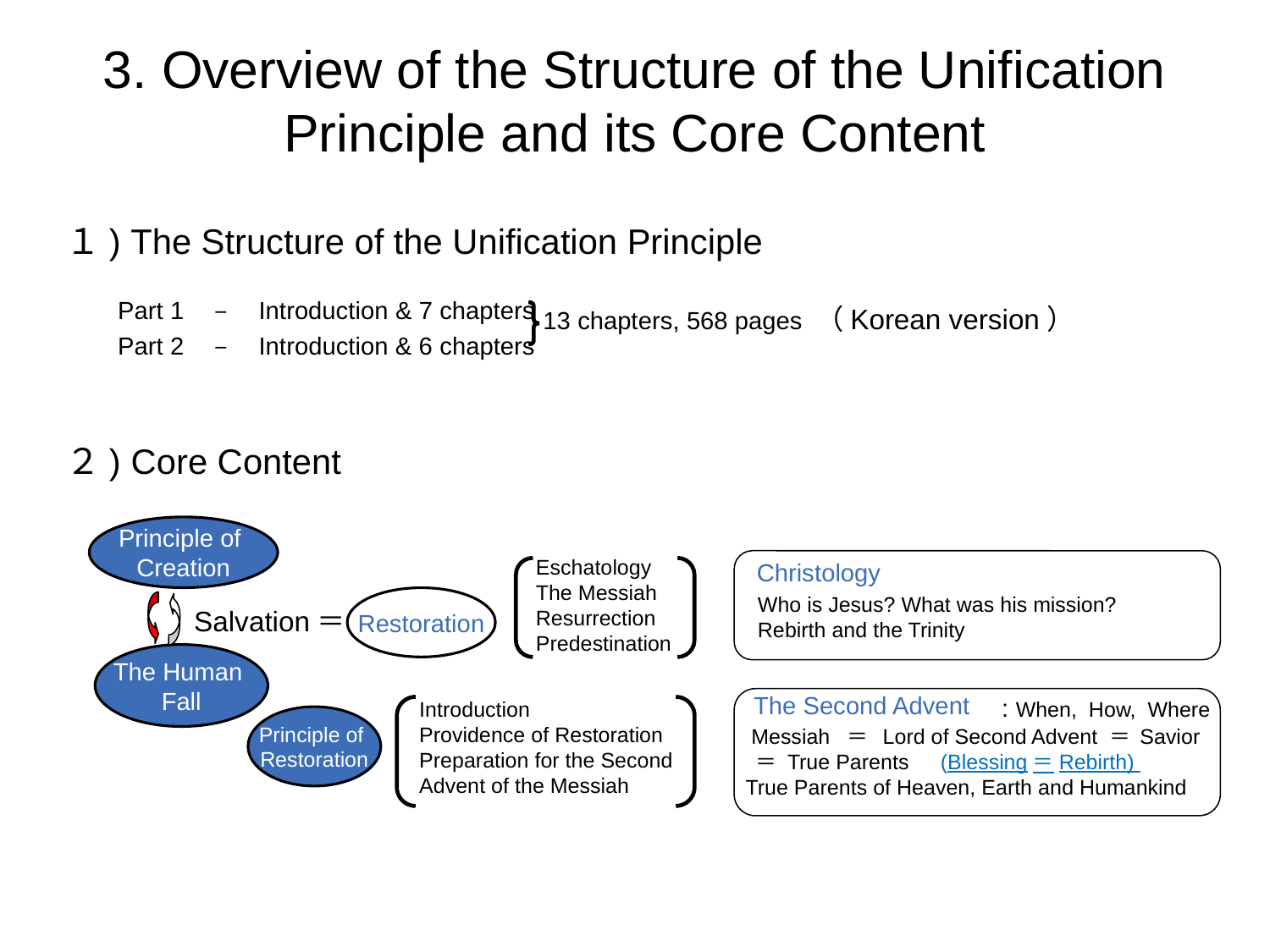

3. Overview of the Structure of the Unification Principle and its Core Content
１) The Structure of the Unification Principle
Part 1　–　Introduction & 7 chapters
Part 2　–　Introduction & 6 chapters
13 chapters, 568 pages （Korean version）

２) Core Content
Principle of
Creation
Eschatology
The Messiah
Resurrection
Predestination

Christology

Who is Jesus? What was his mission?
Rebirth and the Trinity
Restoration

Salvation＝
The Human
Fall
 The Second Advent
: When,  How,  Where

Introduction
Providence of Restoration
Preparation for the Second
Advent of the Messiah

Principle of
Restoration
 Messiah  ＝  Lord of Second Advent ＝ Savior
 ＝ True Parents　(Blessing＝Rebirth)
True Parents of Heaven, Earth and Humankind